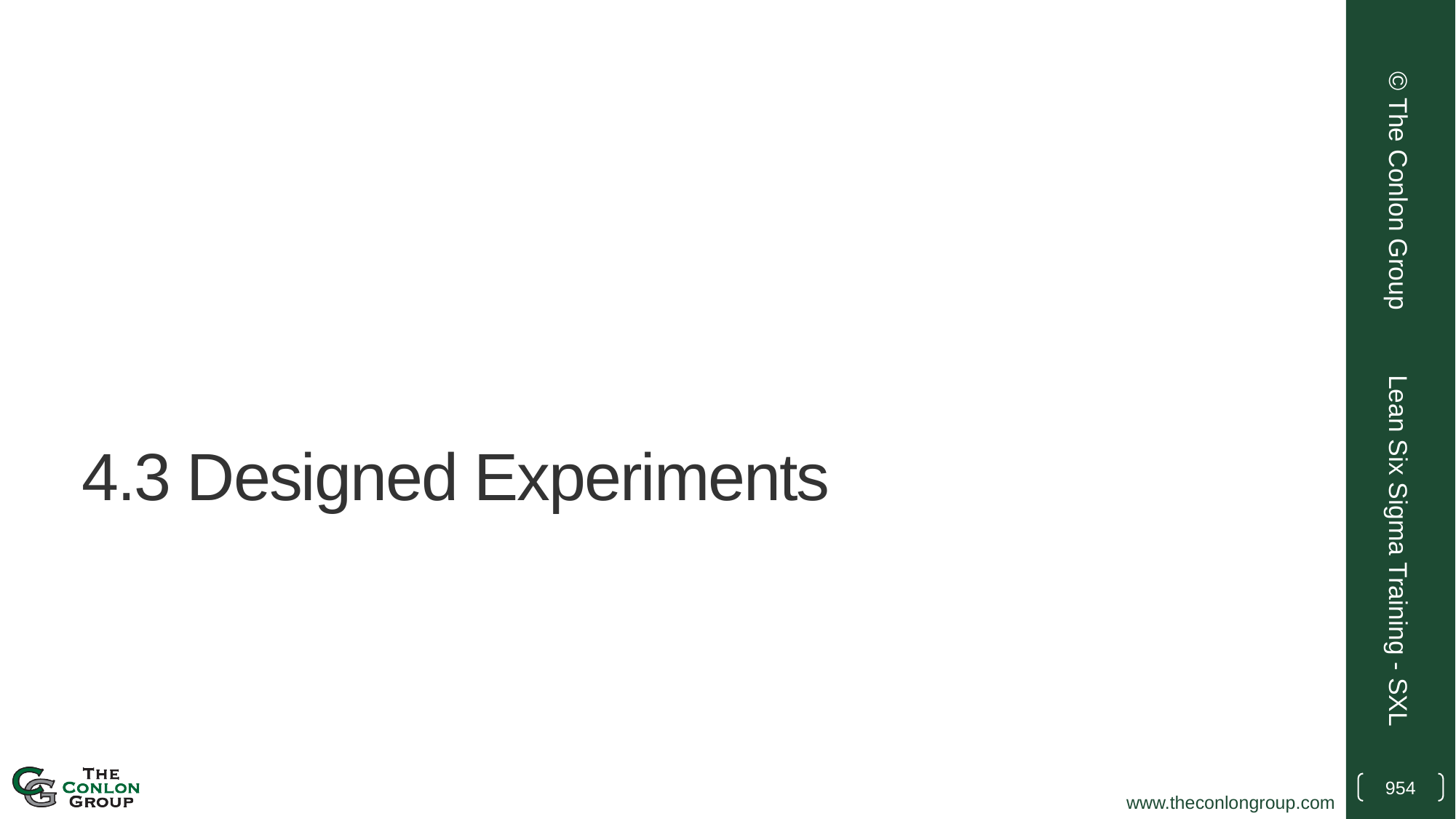

© The Conlon Group
# 4.3 Designed Experiments
Lean Six Sigma Training - SXL
954